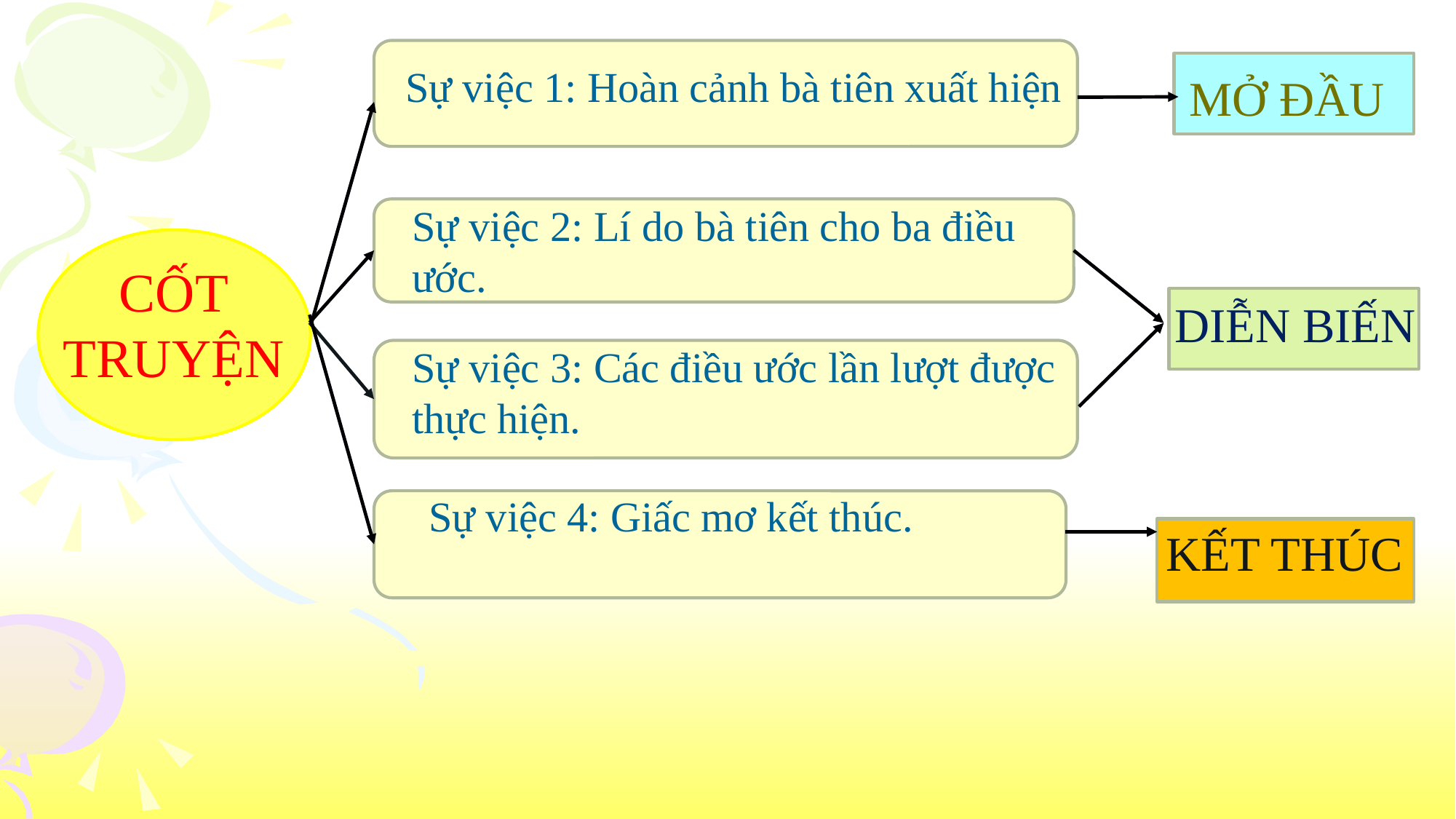

Sự việc 1: Hoàn cảnh bà tiên xuất hiện

MỞ ĐẦU
Sự việc 2: Lí do bà tiên cho ba điều ước.

CỐT TRUYỆN
DIỄN BIẾN

Sự việc 3: Các điều ước lần lượt được thực hiện.

Sự việc 4: Giấc mơ kết thúc.

KẾT THÚC